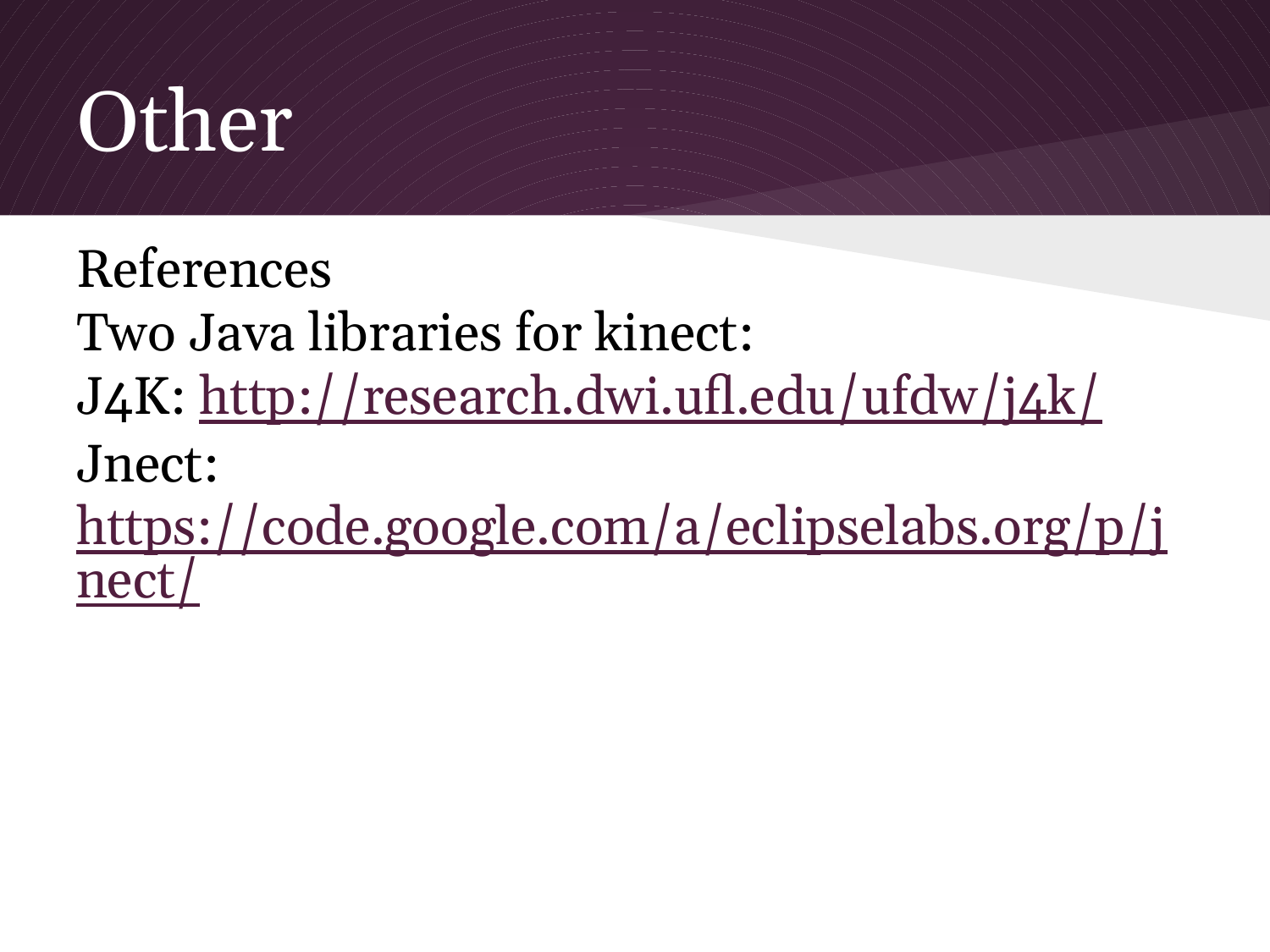

# Other
References
Two Java libraries for kinect:
J4K: http://research.dwi.ufl.edu/ufdw/j4k/
Jnect: https://code.google.com/a/eclipselabs.org/p/jnect/